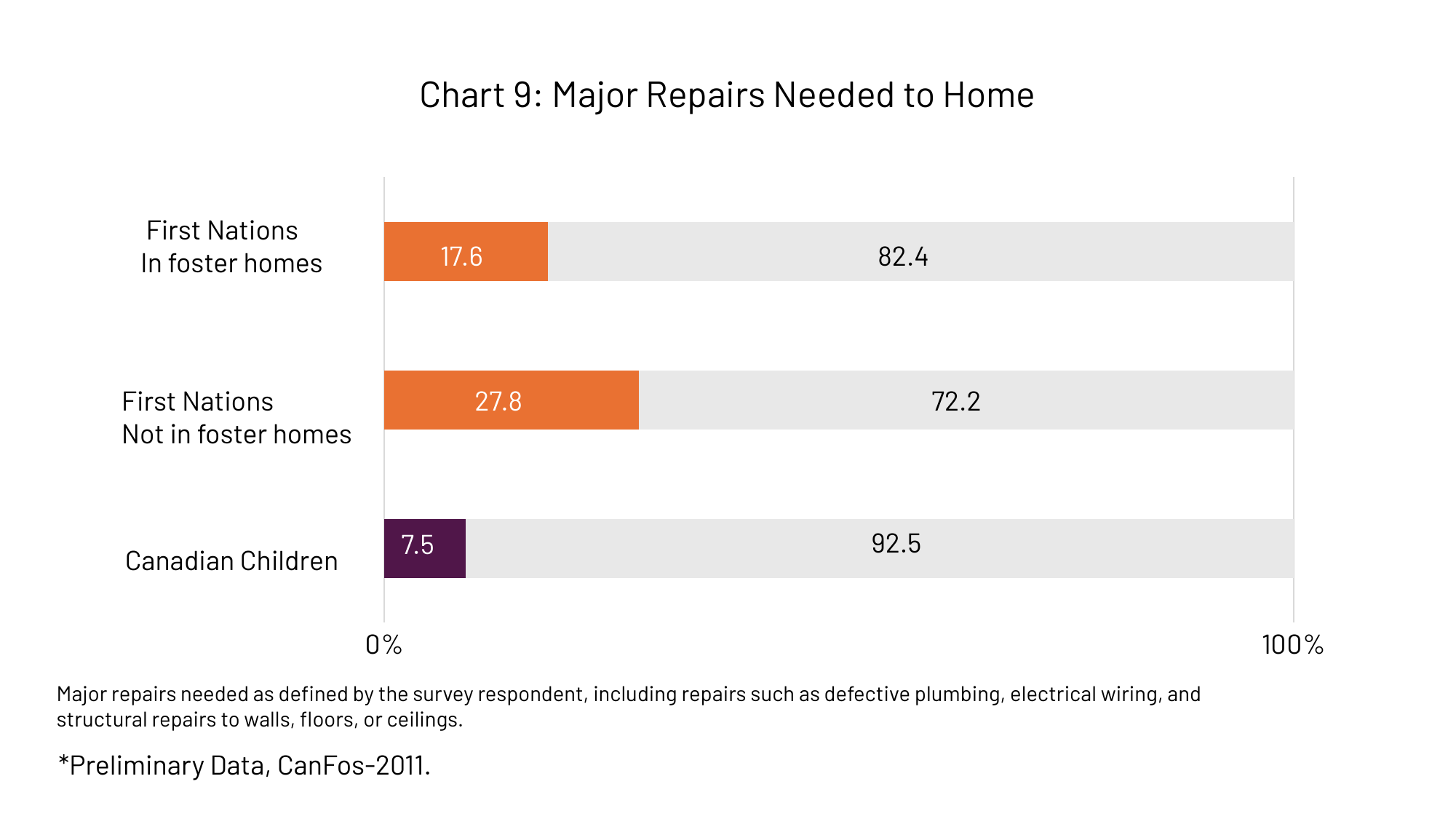

Chart 9: Major Repairs Needed to Home

### Chart

| Category |  |  |
|---|---|---|
| Canadian | 9.0 | 92.0 |
| FN   | 28.0 | 72.0 |
| FN in foster home | 18.0 | 82.0 |
 First Nations
In foster homes
17.6
82.4
First Nations
Not in foster homes
27.8
72.2
92.5
7.5
Canadian Children
Major repairs needed as defined by the survey respondent, including repairs such as defective plumbing, electrical wiring, and structural repairs to walls, floors, or ceilings.

*Preliminary Data, CanFos-2011.